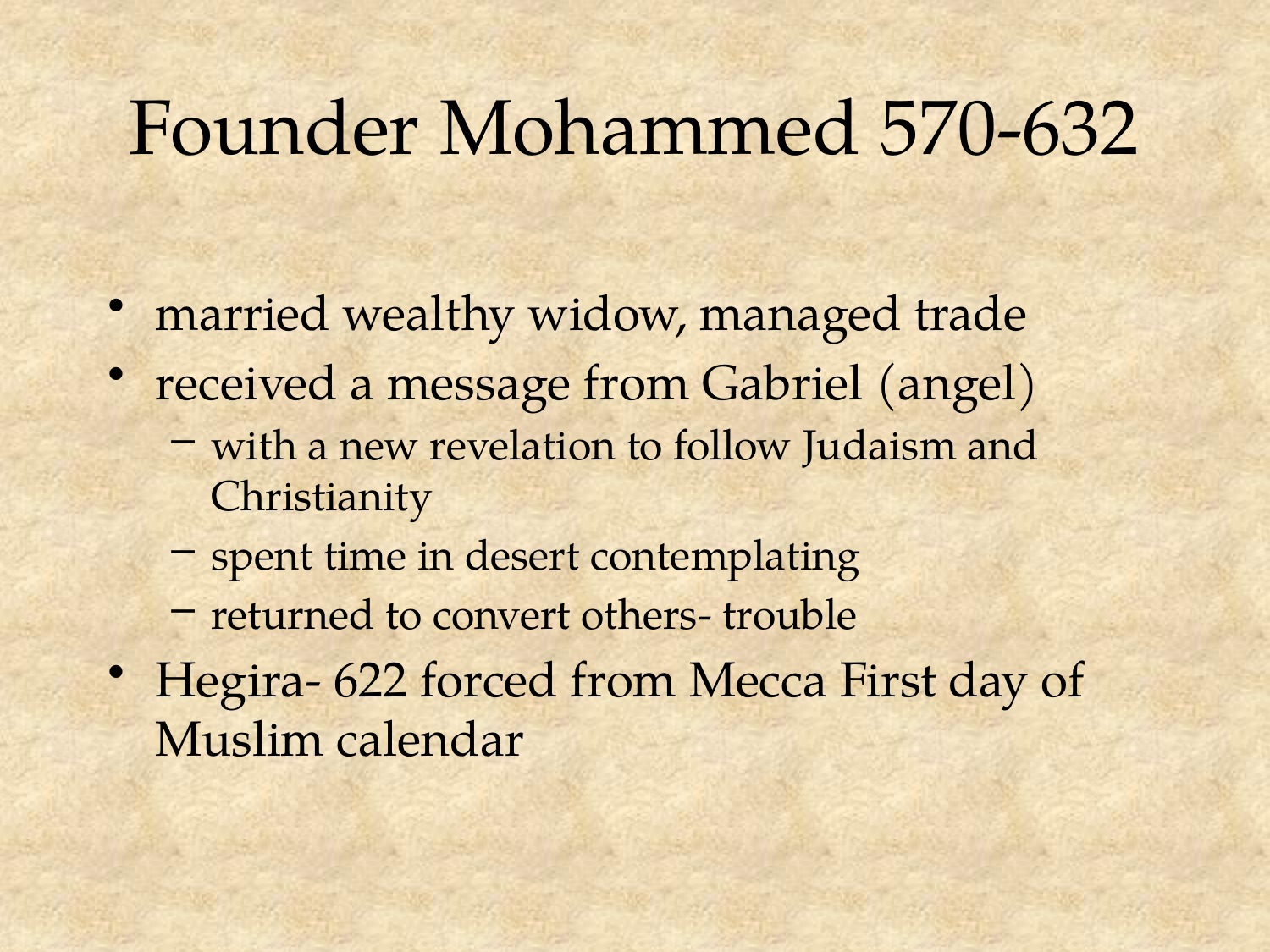

# Founder Mohammed 570-632
married wealthy widow, managed trade
received a message from Gabriel (angel)
with a new revelation to follow Judaism and Christianity
spent time in desert contemplating
returned to convert others- trouble
Hegira- 622 forced from Mecca First day of Muslim calendar